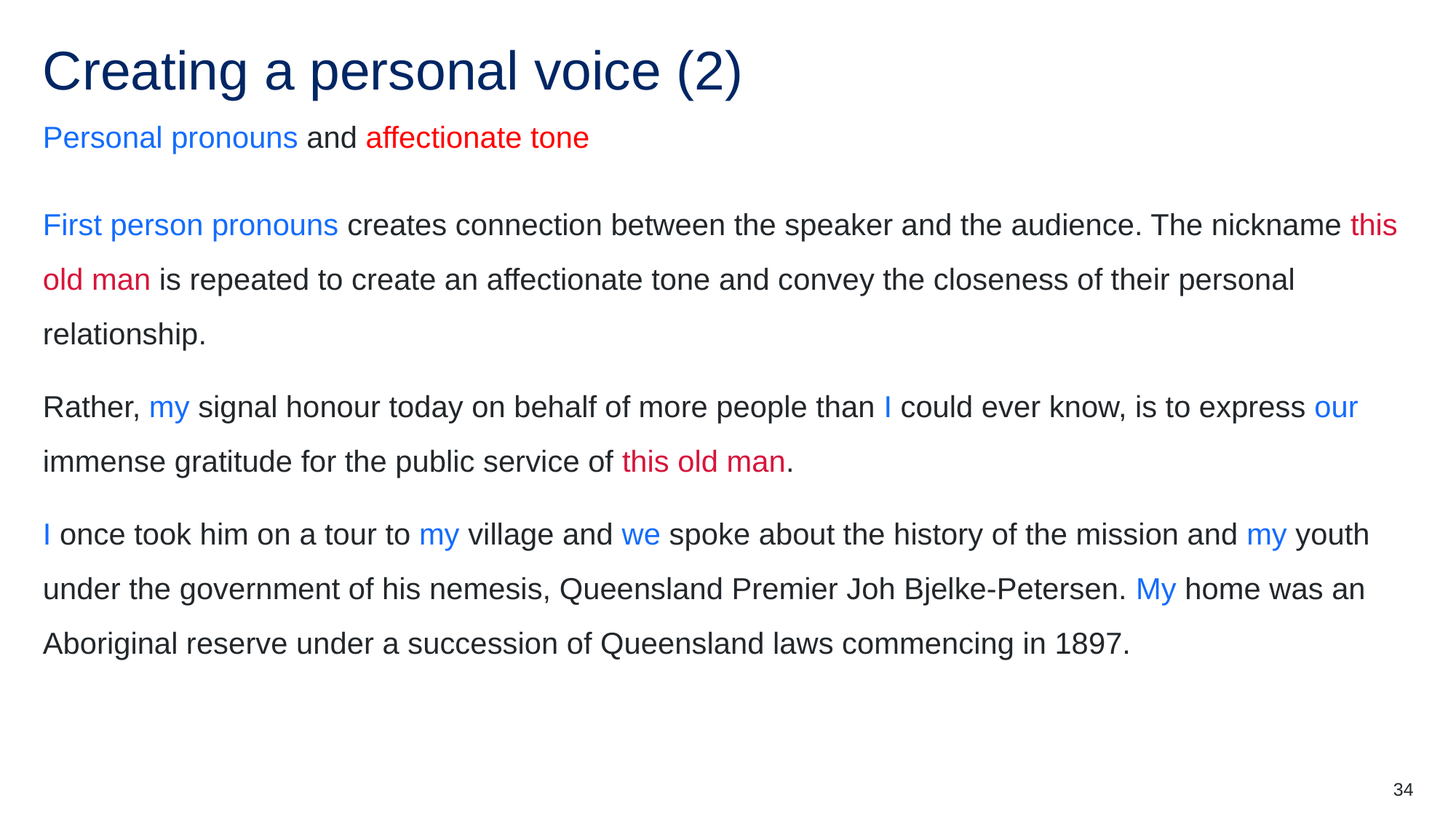

# Creating a personal voice (2)
Personal pronouns and affectionate tone
First person pronouns creates connection between the speaker and the audience. The nickname this old man is repeated to create an affectionate tone and convey the closeness of their personal relationship.
Rather, my signal honour today on behalf of more people than I could ever know, is to express our immense gratitude for the public service of this old man.
I once took him on a tour to my village and we spoke about the history of the mission and my youth under the government of his nemesis, Queensland Premier Joh Bjelke-Petersen. My home was an Aboriginal reserve under a succession of Queensland laws commencing in 1897.
34